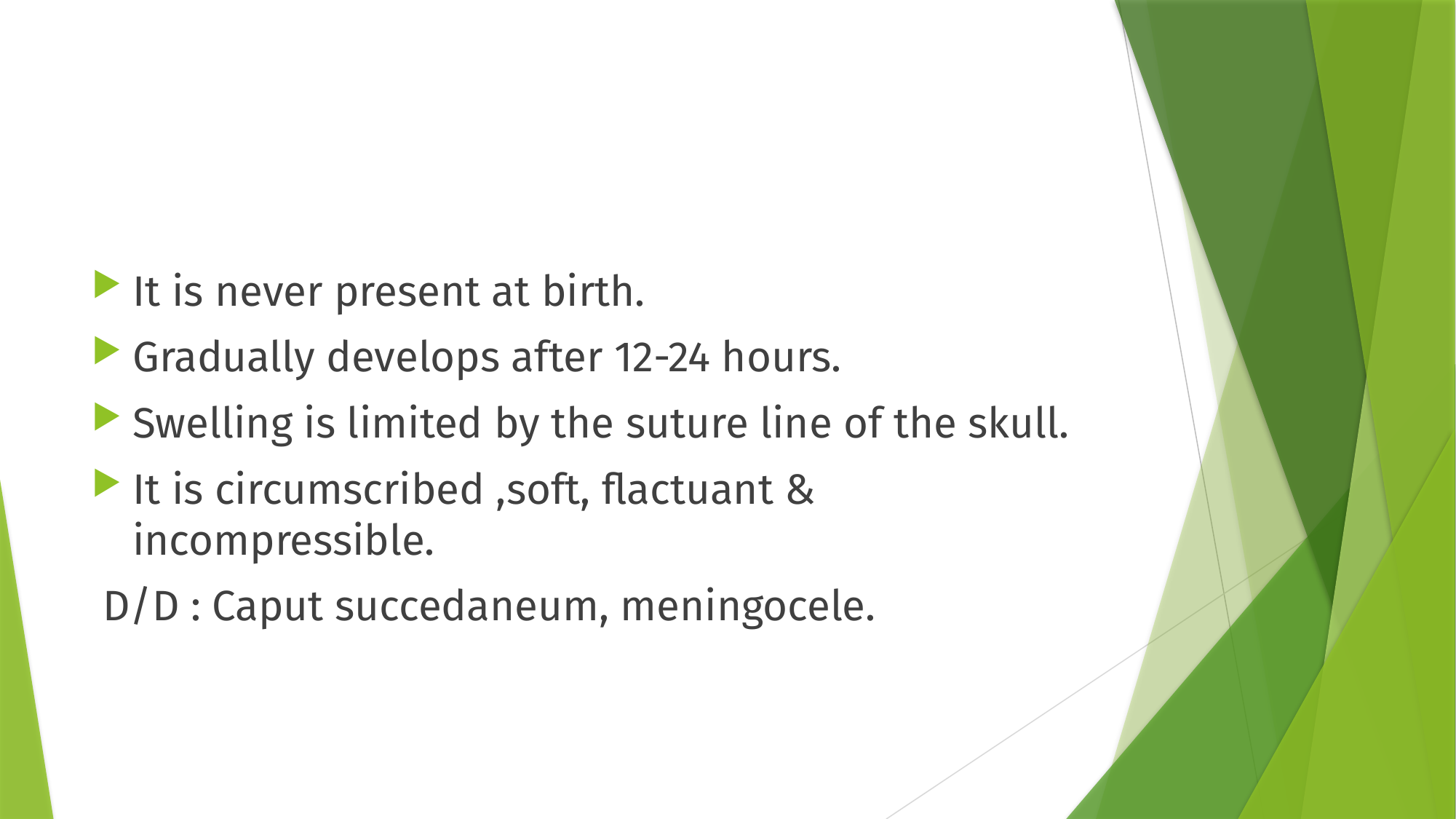

#
It is never present at birth.
Gradually develops after 12-24 hours.
Swelling is limited by the suture line of the skull.
It is circumscribed ,soft, flactuant & incompressible.
 D/D : Caput succedaneum, meningocele.